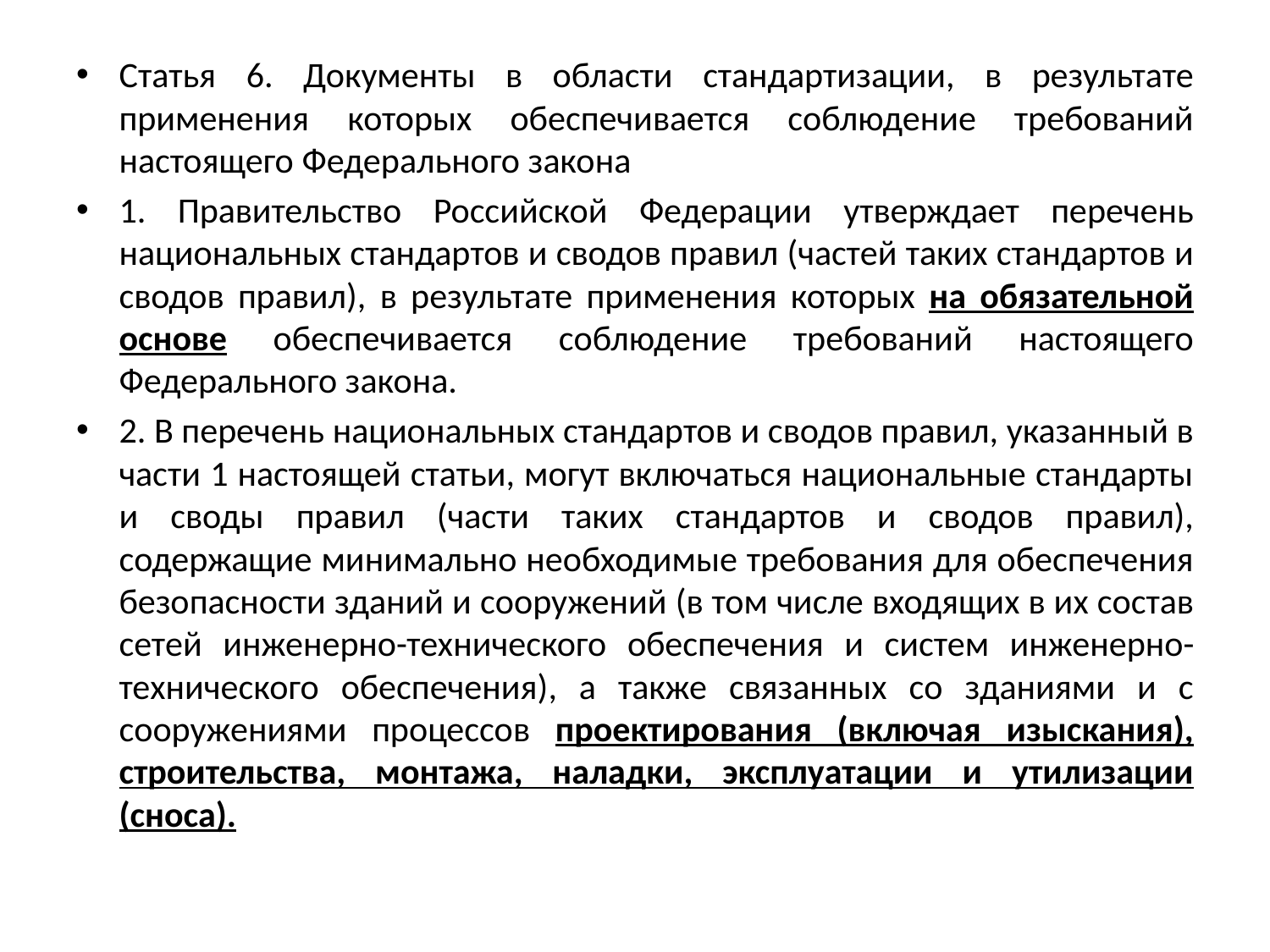

Статья 6. Документы в области стандартизации, в результате применения которых обеспечивается соблюдение требований настоящего Федерального закона
1. Правительство Российской Федерации утверждает перечень национальных стандартов и сводов правил (частей таких стандартов и сводов правил), в результате применения которых на обязательной основе обеспечивается соблюдение требований настоящего Федерального закона.
2. В перечень национальных стандартов и сводов правил, указанный в части 1 настоящей статьи, могут включаться национальные стандарты и своды правил (части таких стандартов и сводов правил), содержащие минимально необходимые требования для обеспечения безопасности зданий и сооружений (в том числе входящих в их состав сетей инженерно-технического обеспечения и систем инженерно-технического обеспечения), а также связанных со зданиями и с сооружениями процессов проектирования (включая изыскания), строительства, монтажа, наладки, эксплуатации и утилизации (сноса).